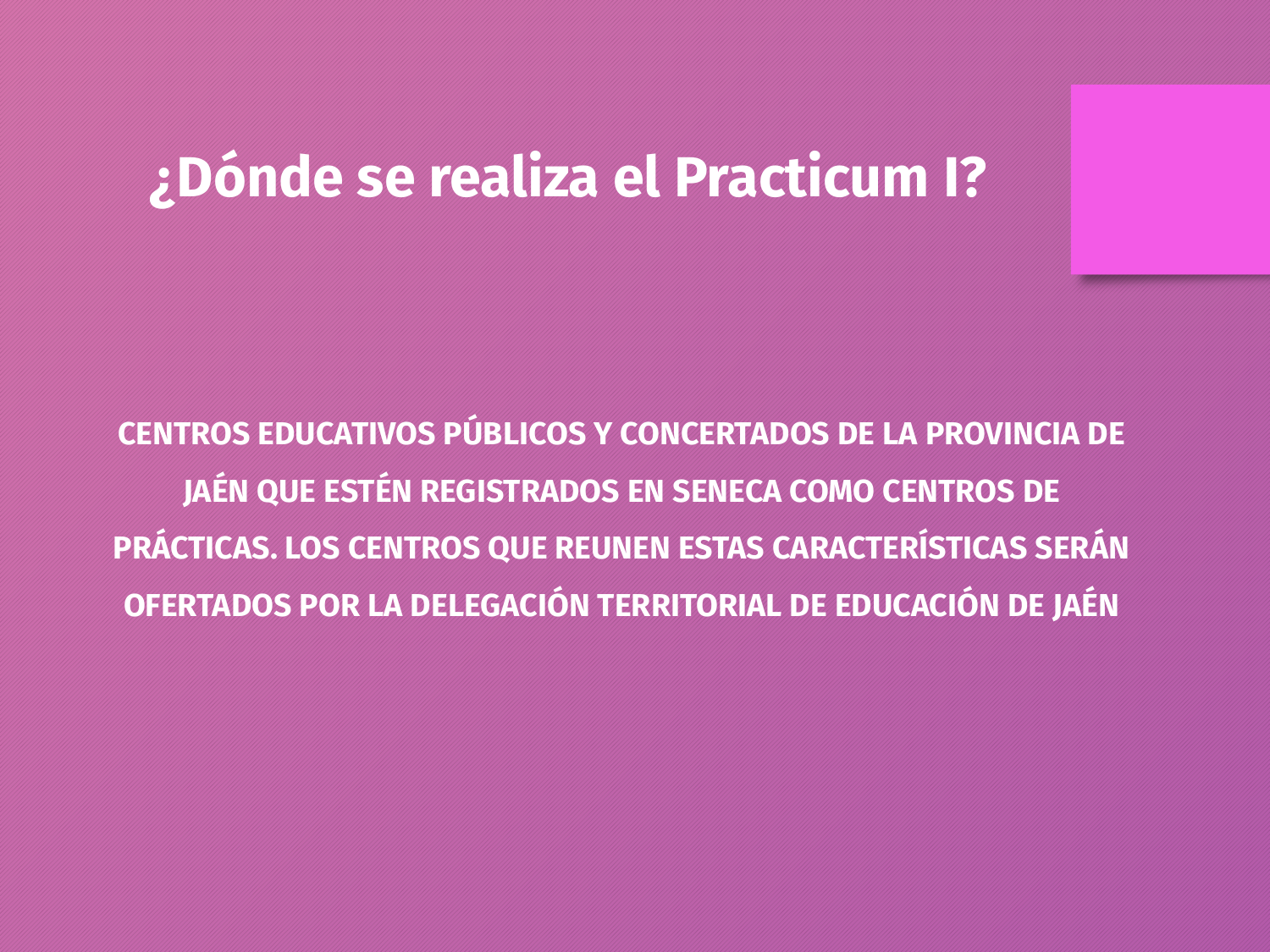

¿Dónde se realiza el Practicum I?
CENTROS EDUCATIVOS PÚBLICOS Y CONCERTADOS DE LA PROVINCIA DE JAÉN QUE ESTÉN REGISTRADOS EN SENECA COMO CENTROS DE PRÁCTICAS. LOS CENTROS QUE REUNEN ESTAS CARACTERÍSTICAS SERÁN OFERTADOS POR LA DELEGACIÓN TERRITORIAL DE EDUCACIÓN DE JAÉN